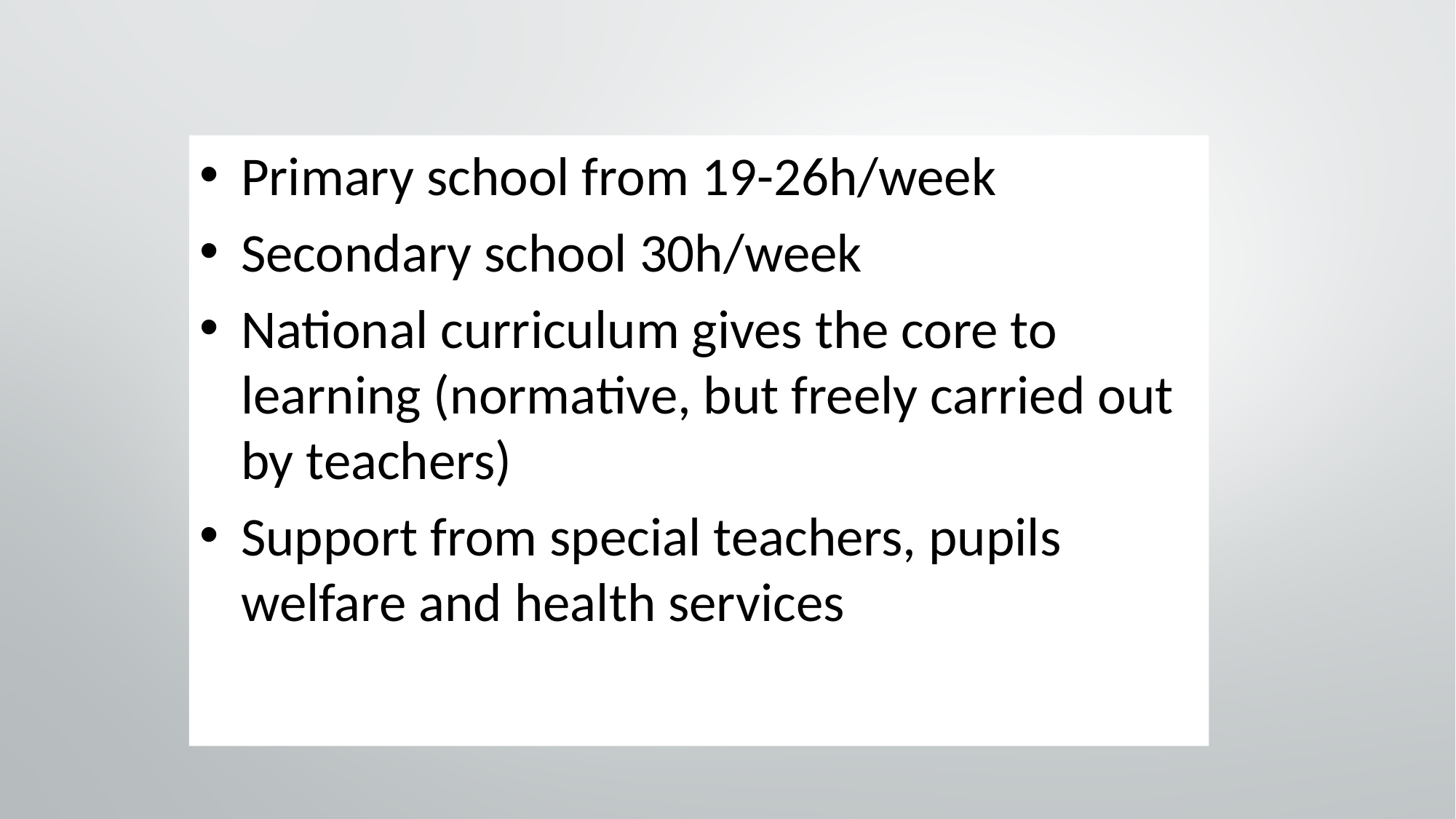

Primary school from 19-26h/week
Secondary school 30h/week
National curriculum gives the core to learning (normative, but freely carried out by teachers)
Support from special teachers, pupils welfare and health services